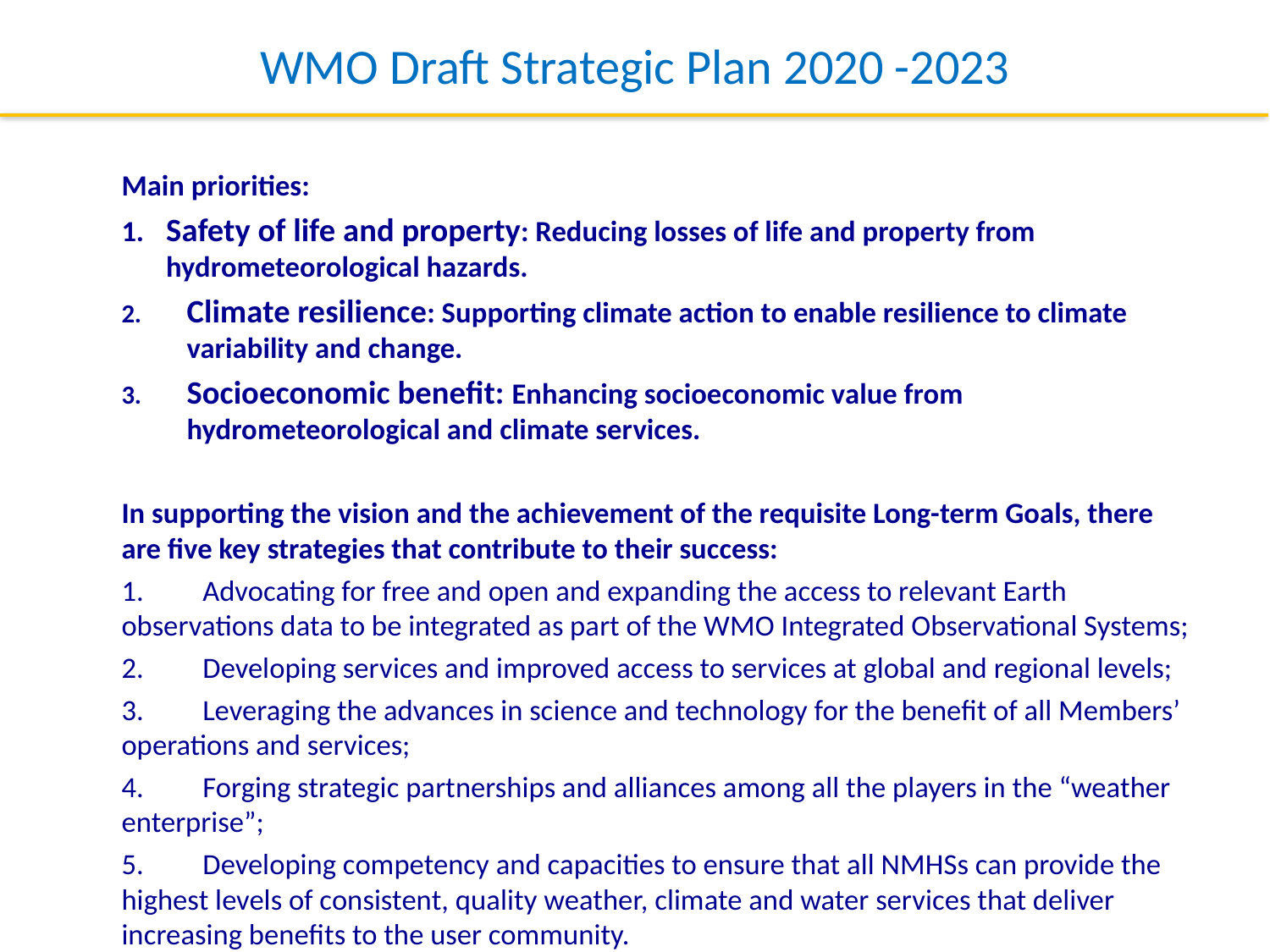

# WMO Draft Strategic Plan 2020 -2023

Main priorities:
1.	Safety of life and property: Reducing losses of life and property from hydrometeorological hazards.
Climate resilience: Supporting climate action to enable resilience to climate variability and change.
Socioeconomic benefit: Enhancing socioeconomic value from hydrometeorological and climate services.

In supporting the vision and the achievement of the requisite Long-term Goals, there are five key strategies that contribute to their success:
1.	Advocating for free and open and expanding the access to relevant Earth observations data to be integrated as part of the WMO Integrated Observational Systems;
2.	Developing services and improved access to services at global and regional levels;
3.	Leveraging the advances in science and technology for the benefit of all Members’ operations and services;
4.	Forging strategic partnerships and alliances among all the players in the “weather enterprise”;
5.	Developing competency and capacities to ensure that all NMHSs can provide the highest levels of consistent, quality weather, climate and water services that deliver increasing benefits to the user community.